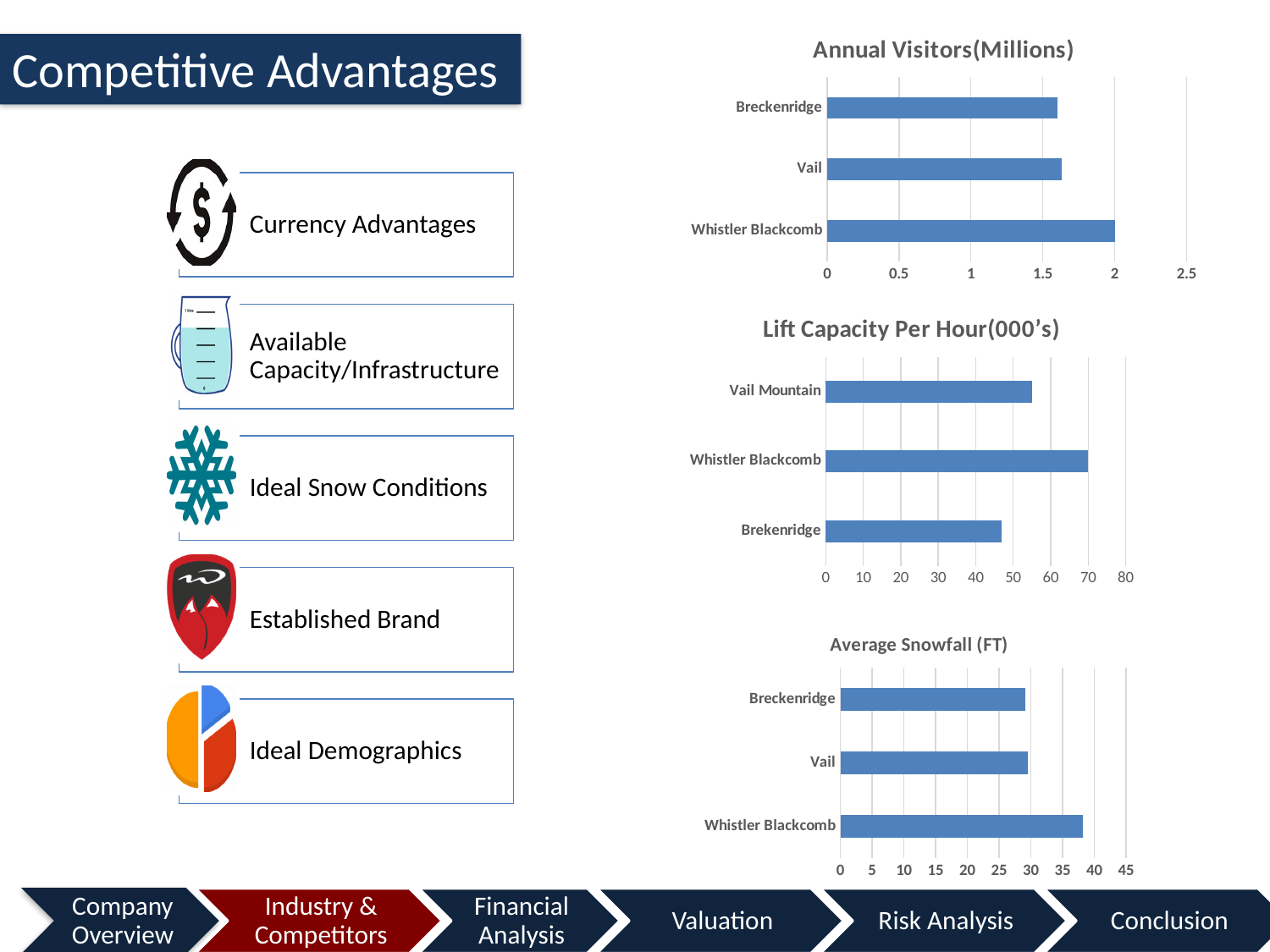

### Chart: Annual Visitors(Millions)

| Category | Annual Visitors |
|---|---|
| Whistler Blackcomb | 2.0 |
| Vail | 1.63 |
| Breckenridge | 1.6 |
Competitive Advantages

Currency Advantages
Available Capacity/Infrastructure
Ideal Snow Conditions
Established Brand
Ideal Demographics

### Chart: Lift Capacity Per Hour(000’s)

| Category | # of Customers |
|---|---|
| Brekenridge | 46.8 |
| Whistler Blackcomb | 69.939 |
| Vail Mountain | 54.963 |

### Chart: Average Snowfall (FT)

| Category | Average Snowfall |
|---|---|
| Whistler Blackcomb | 38.2 |
| Vail | 29.5 |
| Breckenridge | 29.2 |
Company Overview
Industry & Competitors
Financial Analysis
Valuation
Risk Analysis
Conclusion